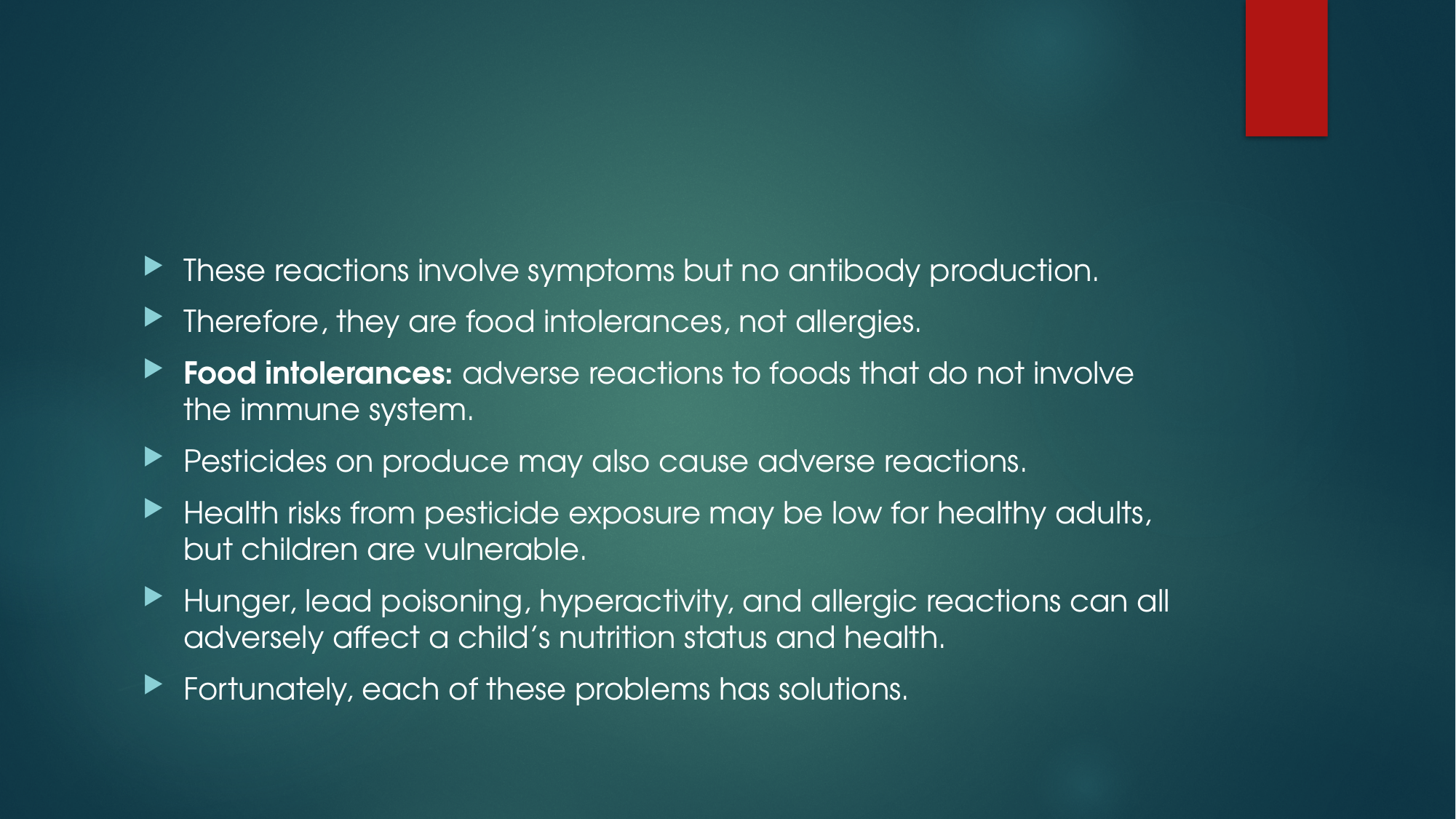

#
These reactions involve symptoms but no antibody production.
Therefore, they are food intolerances, not allergies.
Food intolerances: adverse reactions to foods that do not involve the immune system.
Pesticides on produce may also cause adverse reactions.
Health risks from pesticide exposure may be low for healthy adults, but children are vulnerable.
Hunger, lead poisoning, hyperactivity, and allergic reactions can all adversely affect a child’s nutrition status and health.
Fortunately, each of these problems has solutions.